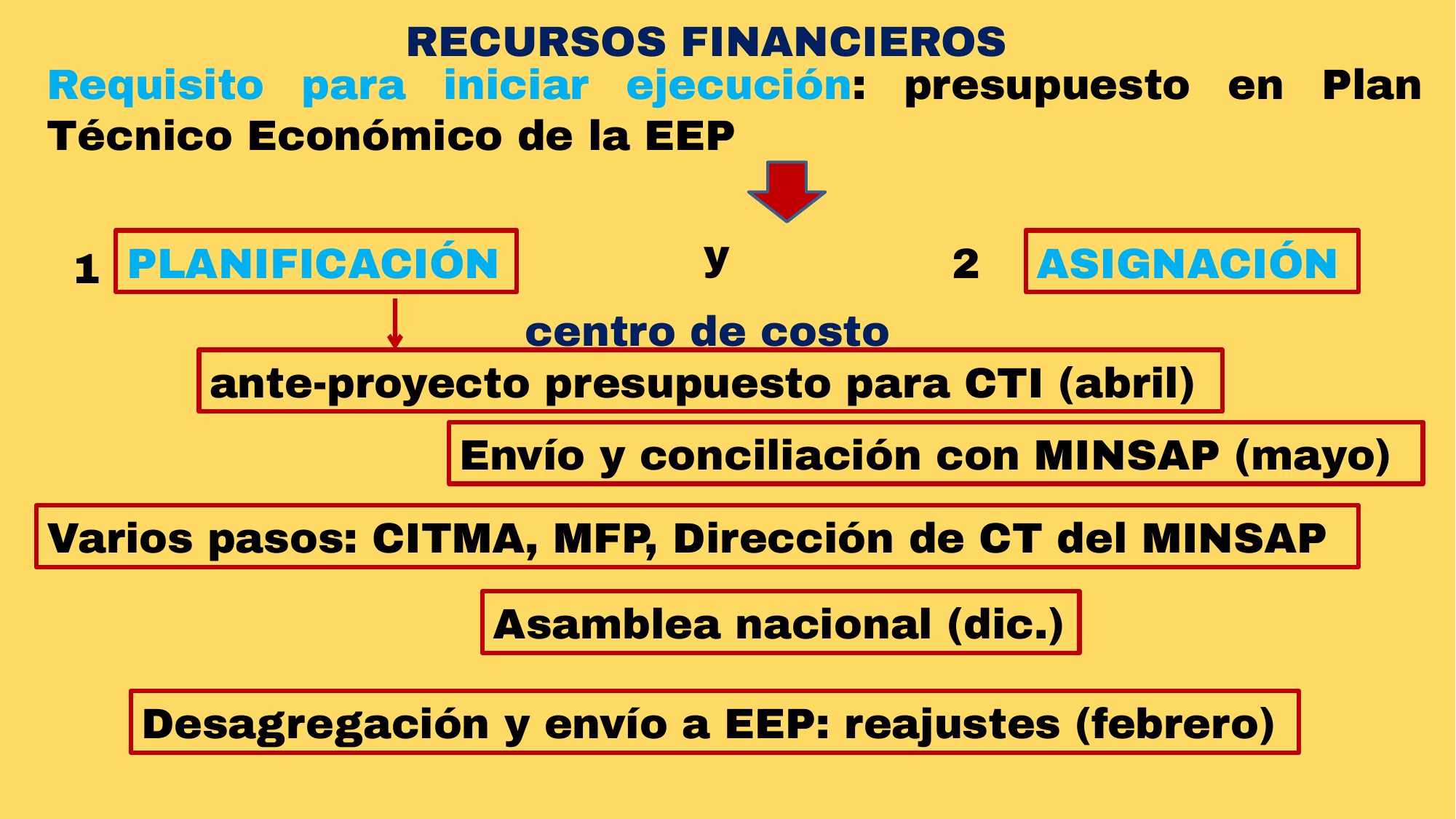

RECURSOS FINANCIEROS
Requisito para iniciar ejecución: presupuesto en Plan Técnico Económico de la EEP

y
PLANIFICACIÓN
2
ASIGNACIÓN
1
centro de costo
ante-proyecto presupuesto para CTI (abril)
Envío y conciliación con MINSAP (mayo)
Varios pasos: CITMA, MFP, Dirección de CT del MINSAP
Asamblea nacional (dic.)
Desagregación y envío a EEP: reajustes (febrero)